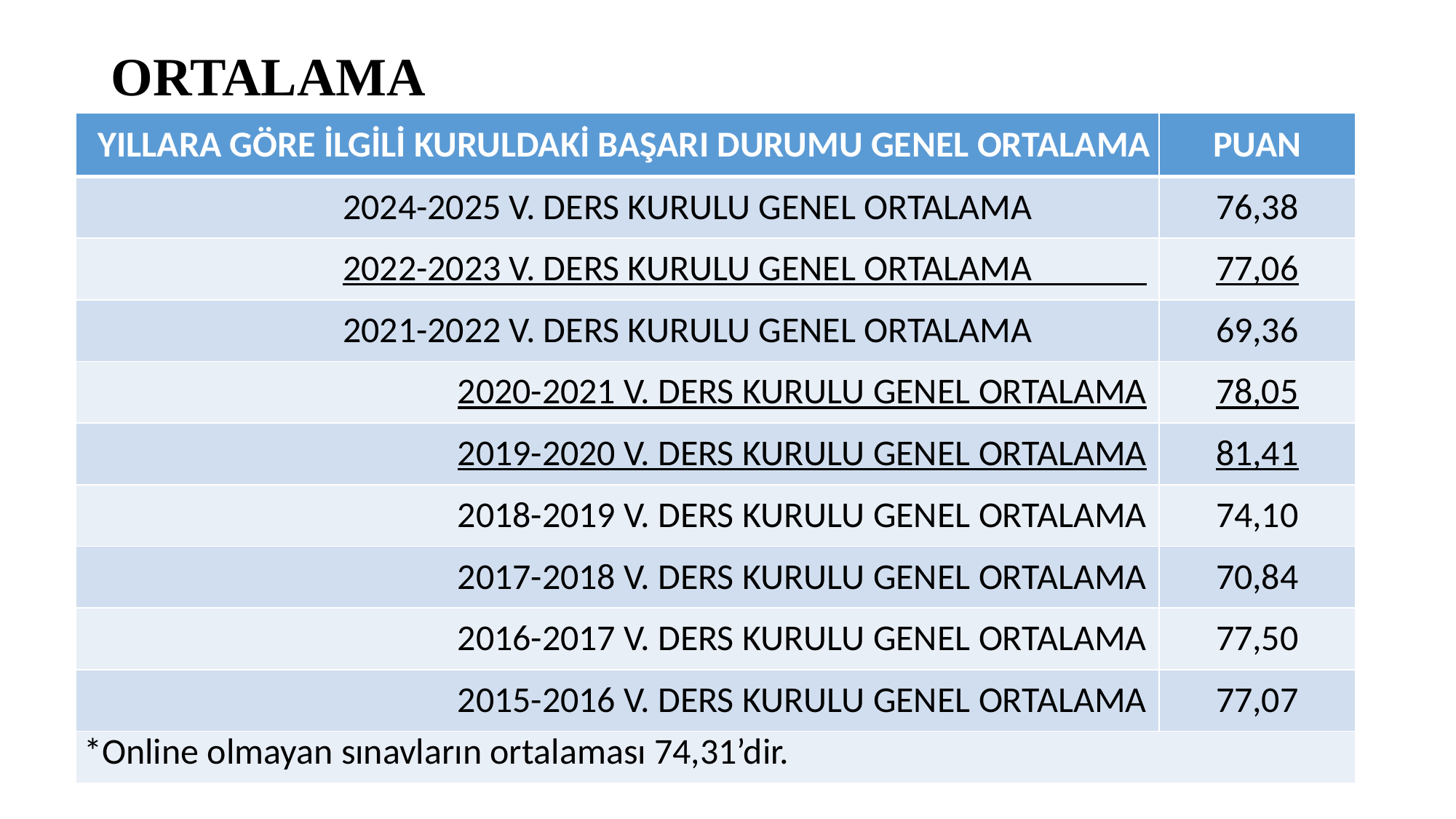

# ORTALAMA
| YILLARA GÖRE İLGİLİ KURULDAKİ BAŞARI DURUMU GENEL ORTALAMA | PUAN |
| --- | --- |
| 2024-2025 V. DERS KURULU GENEL ORTALAMA | 76,38 |
| 2022-2023 V. DERS KURULU GENEL ORTALAMA | 77,06 |
| 2021-2022 V. DERS KURULU GENEL ORTALAMA | 69,36 |
| 2020-2021 V. DERS KURULU GENEL ORTALAMA | 78,05 |
| 2019-2020 V. DERS KURULU GENEL ORTALAMA | 81,41 |
| 2018-2019 V. DERS KURULU GENEL ORTALAMA | 74,10 |
| 2017-2018 V. DERS KURULU GENEL ORTALAMA | 70,84 |
| 2016-2017 V. DERS KURULU GENEL ORTALAMA | 77,50 |
| 2015-2016 V. DERS KURULU GENEL ORTALAMA | 77,07 |
| \*Online olmayan sınavların ortalaması 74,31’dir. |  |